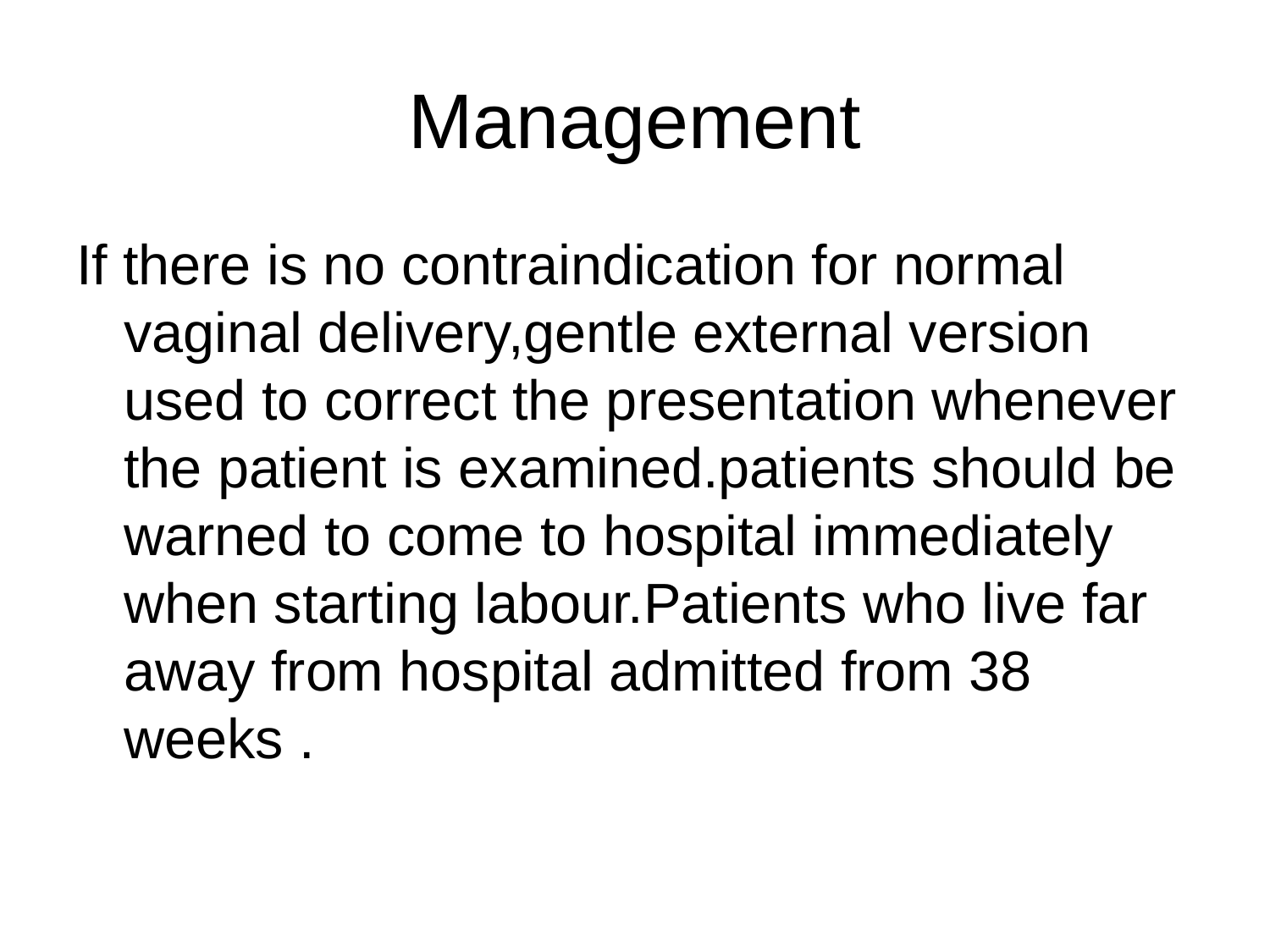

# Management
If there is no contraindication for normal vaginal delivery,gentle external version used to correct the presentation whenever the patient is examined.patients should be warned to come to hospital immediately when starting labour.Patients who live far away from hospital admitted from 38 weeks .